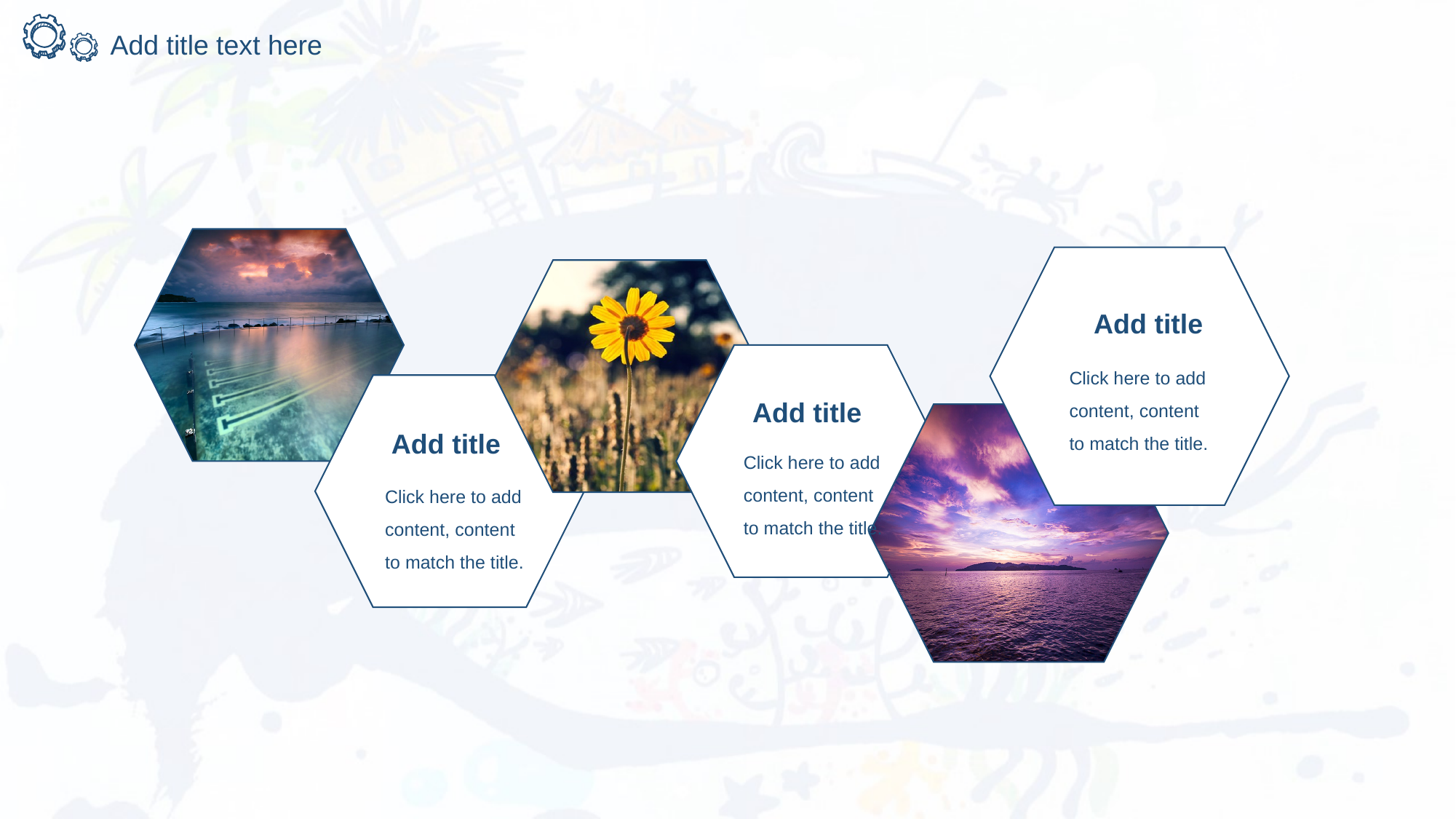

Add title text here

Add title

Click here to add content, content to match the title.

Add title

Add title
Click here to add content, content to match the title.
Click here to add content, content to match the title.